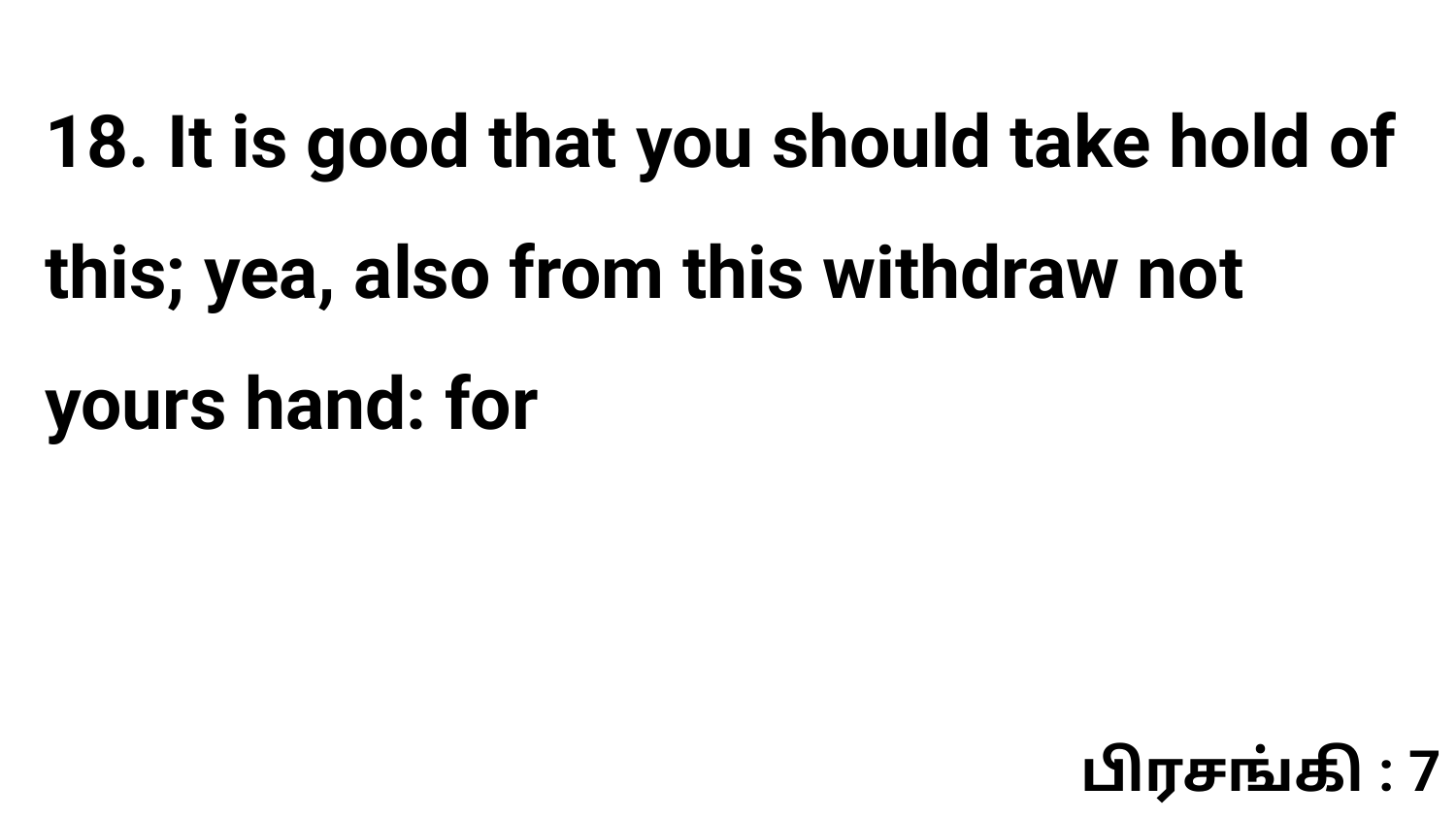

18. It is good that you should take hold of this; yea, also from this withdraw not yours hand: for
பிரசங்கி : 7